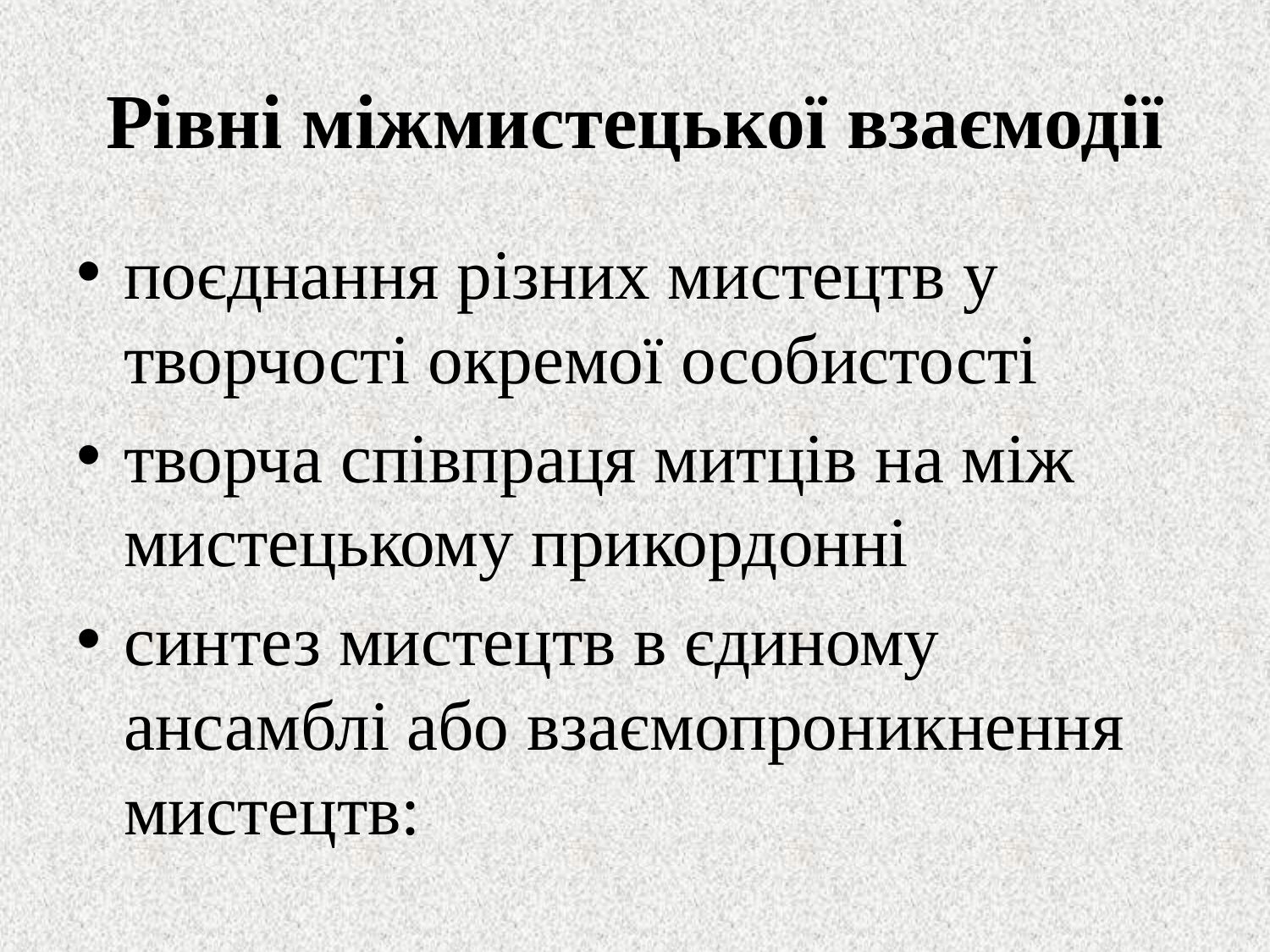

# Рівні міжмистецької взаємодії
поєднання різних мистецтв у творчості окремої особистості
творча співпраця митців на між мистецькому прикордонні
синтез мистецтв в єдиному ансамблі або взаємопроникнення мистецтв: